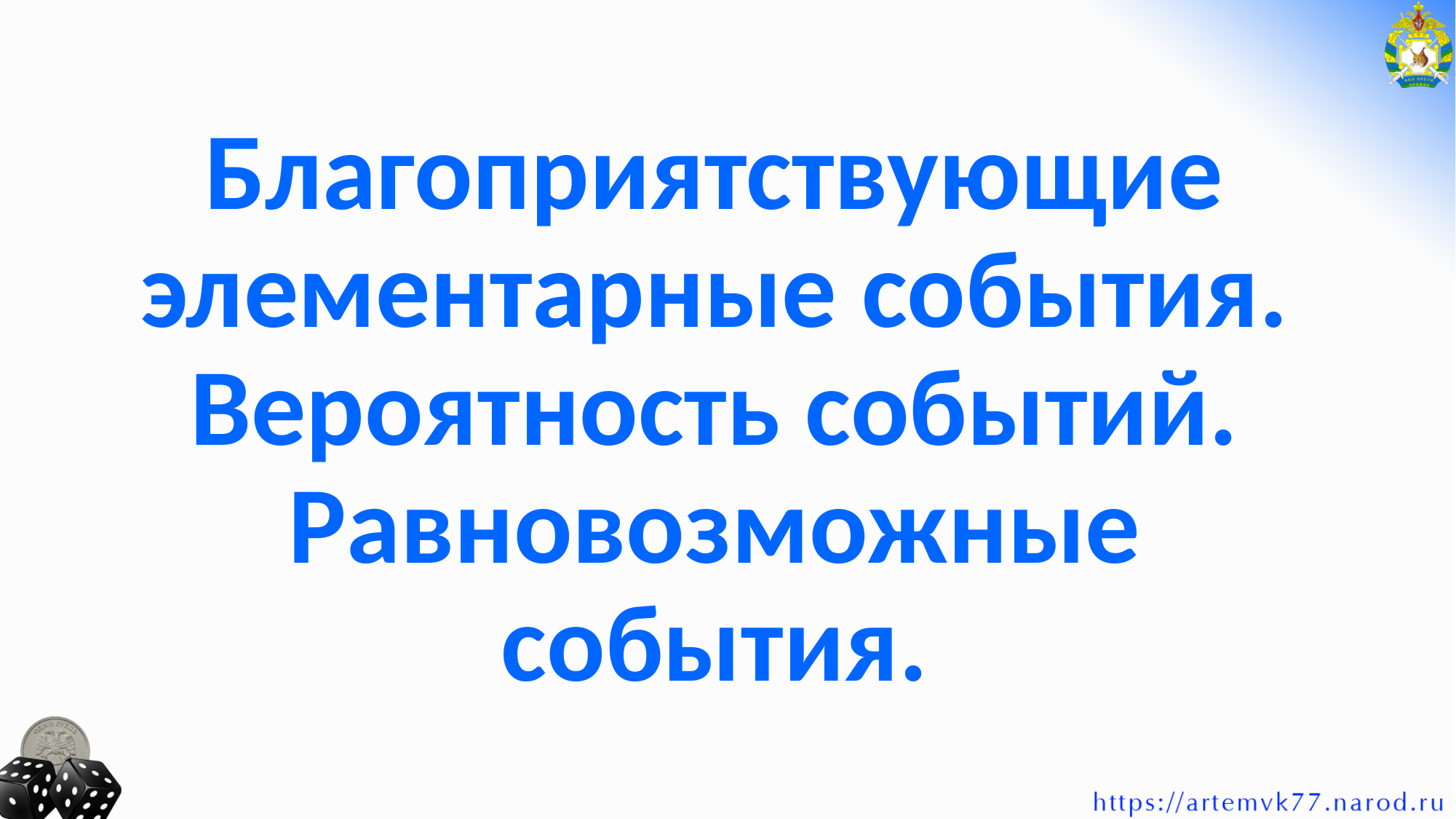

# Благоприятствующие элементарные события. Вероятность событий. Равновозможные события.